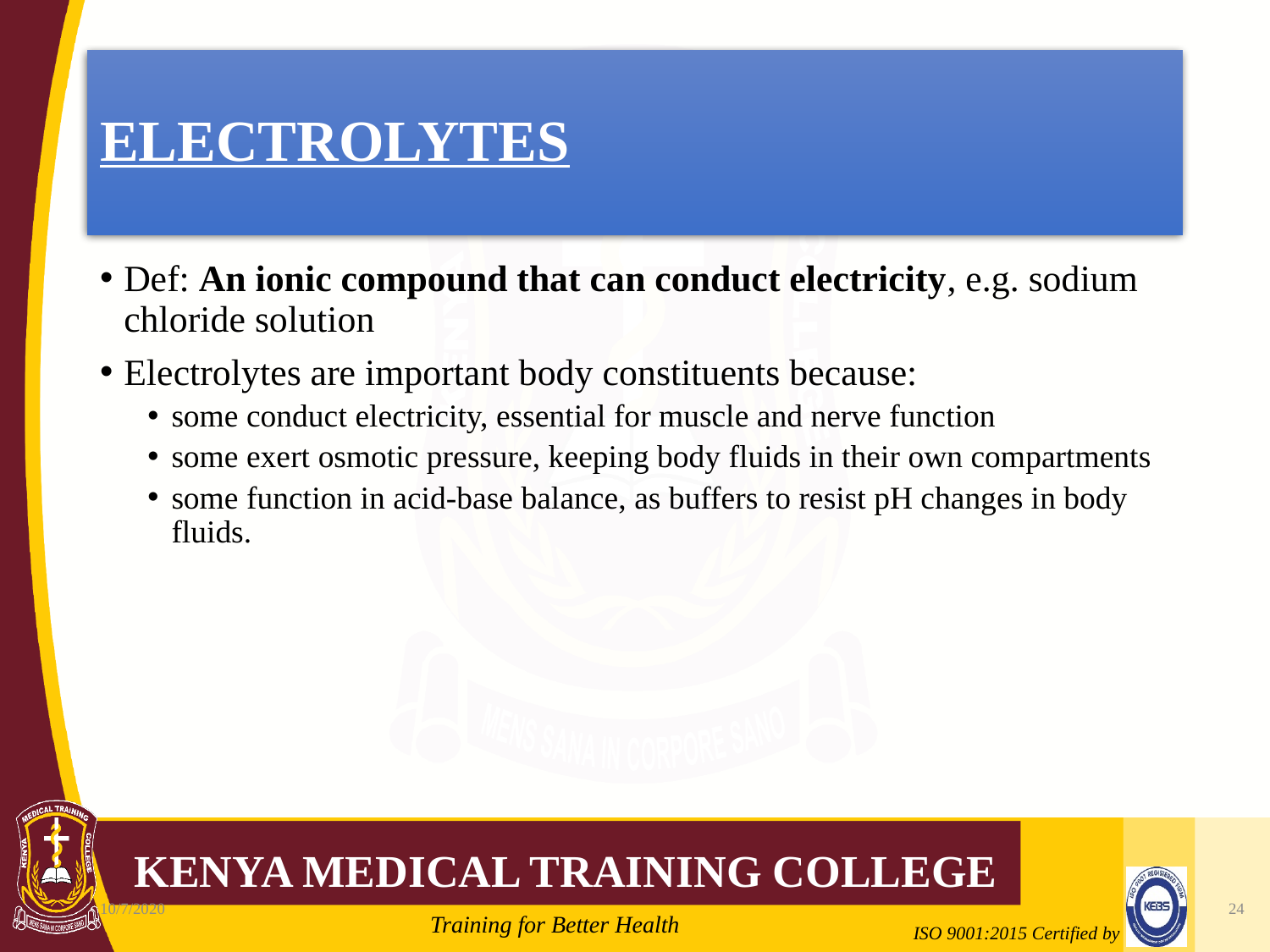

# ELECTROLYTES
Def: An ionic compound that can conduct electricity, e.g. sodium chloride solution
Electrolytes are important body constituents because:
some conduct electricity, essential for muscle and nerve function
some exert osmotic pressure, keeping body fluids in their own compartments
some function in acid-base balance, as buffers to resist pH changes in body fluids.
10/7/2020
24